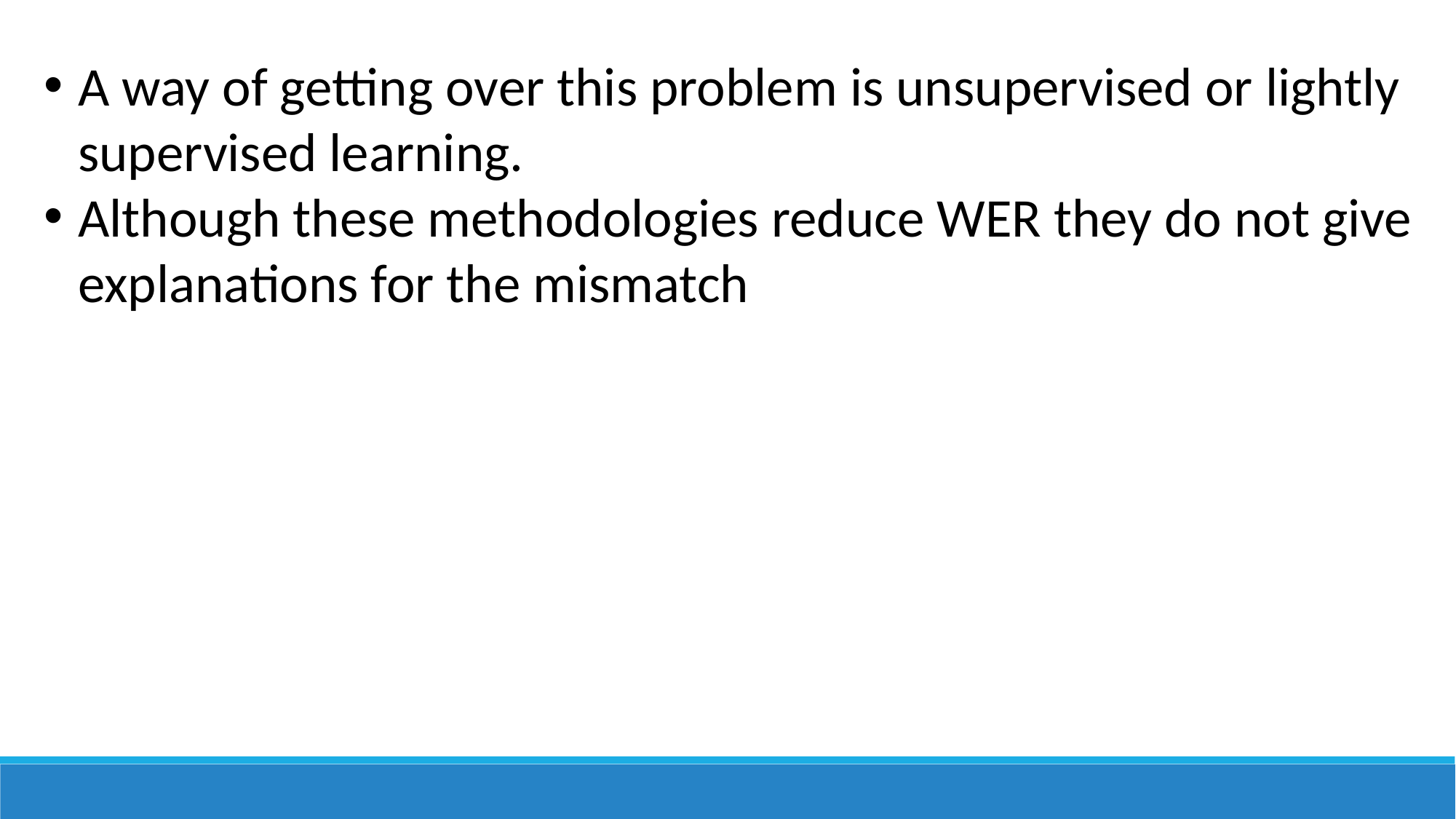

A way of getting over this problem is unsupervised or lightly supervised learning.
Although these methodologies reduce WER they do not give explanations for the mismatch